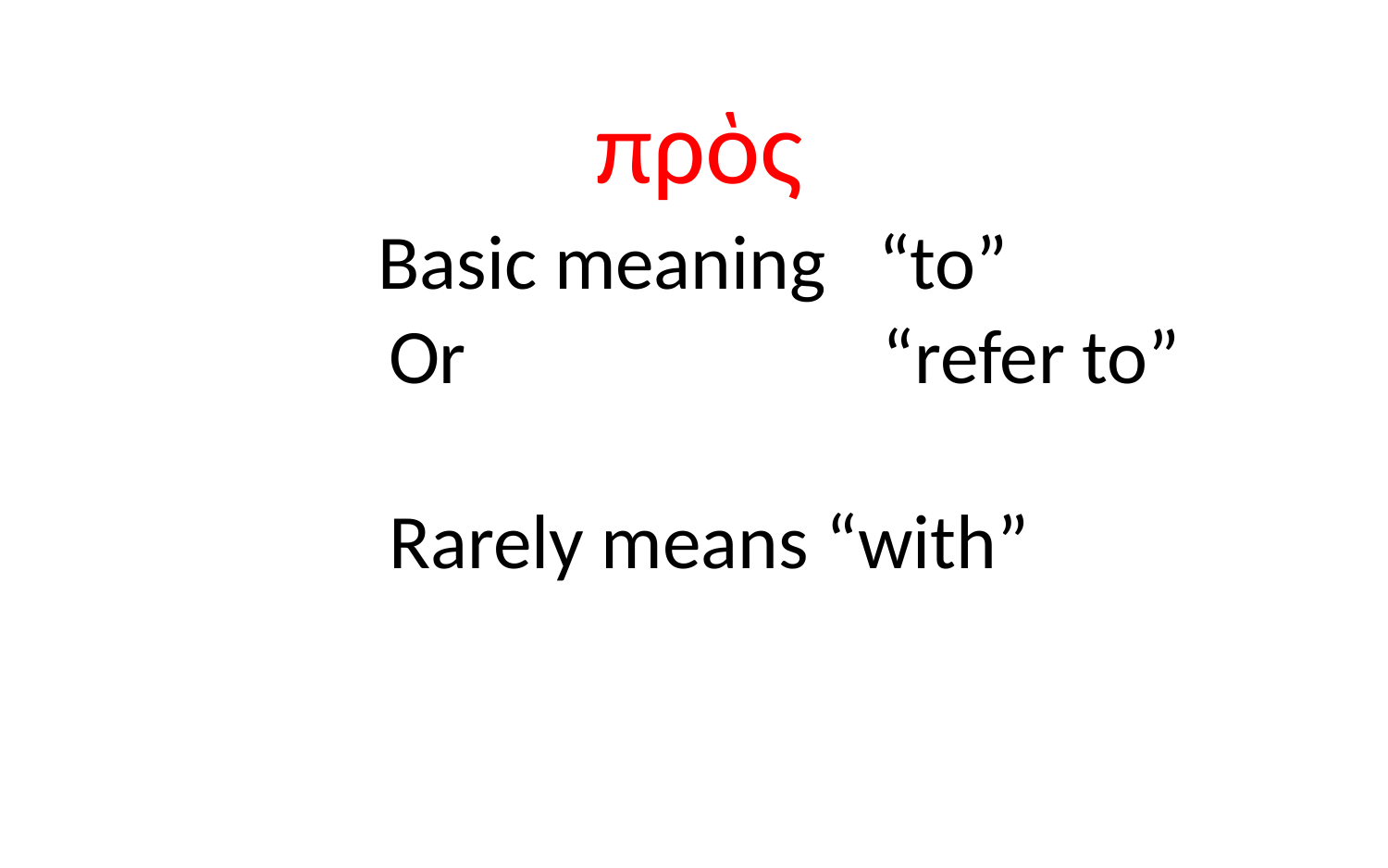

πρὸς
             Basic meaning   “to”
               Or                        “refer to”

               Rarely means “with”